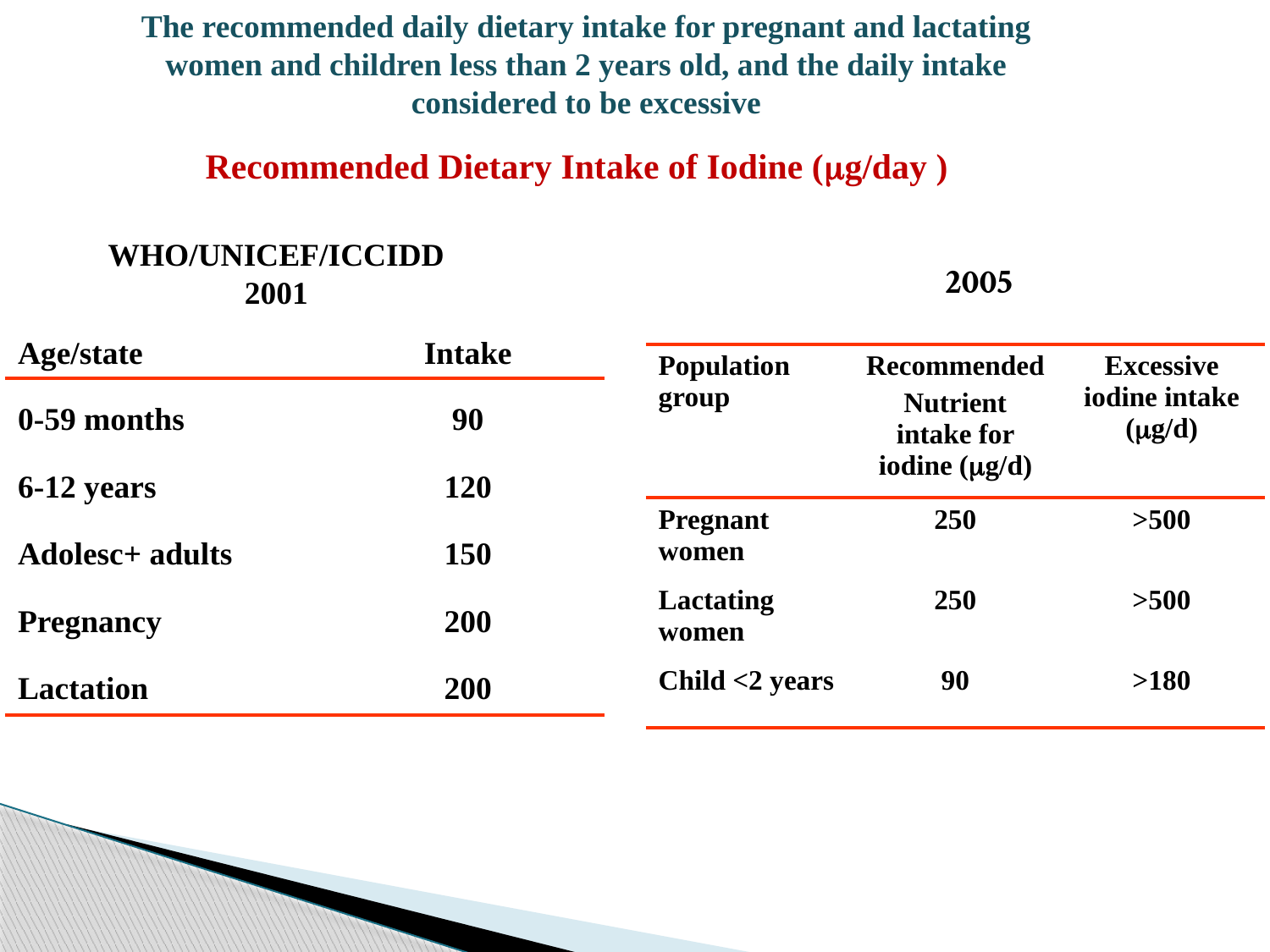

The recommended daily dietary intake for pregnant and lactating
 women and children less than 2 years old, and the daily intake
considered to be excessive
Recommended Dietary Intake of Iodine (μg/day )
WHO/UNICEF/ICCIDD
2001
2005
| Age/state | Intake |
| --- | --- |
| 0-59 months | 90 |
| 6-12 years | 120 |
| Adolesc+ adults | 150 |
| Pregnancy | 200 |
| Lactation | 200 |
| Population group | Recommended Nutrient intake for iodine (μg/d) | Excessive iodine intake (μg/d) |
| --- | --- | --- |
| Pregnant women | 250 | >500 |
| Lactating women | 250 | >500 |
| Child <2 years | 90 | >180 |